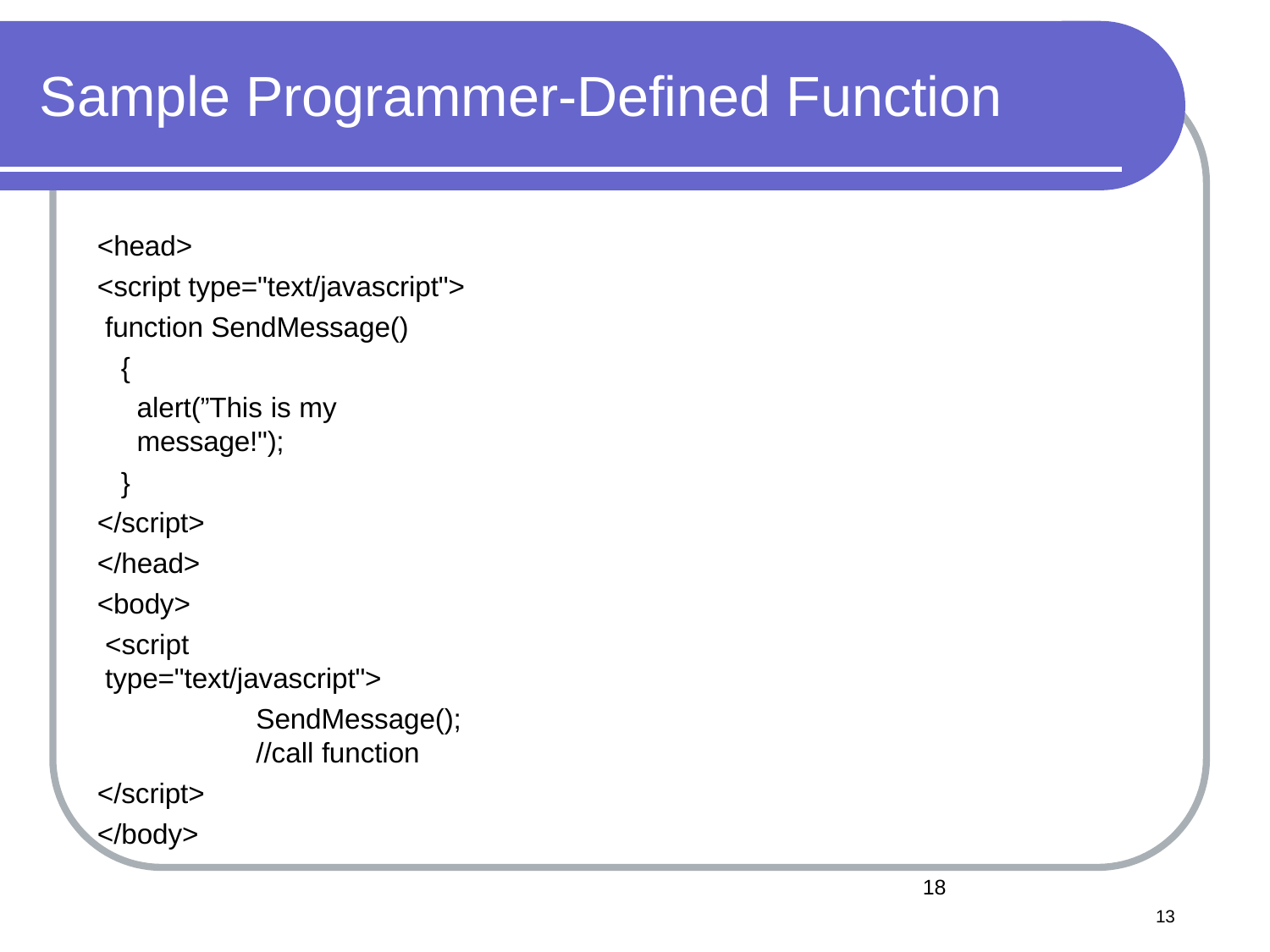

# Sample Programmer-Defined Function
<head>
<script type="text/javascript">  function SendMessage()
{
alert(”This is my message!");
}
</script>
</head>
<body>
<script type="text/javascript">
SendMessage();//call function
</script>
</body>
18
13